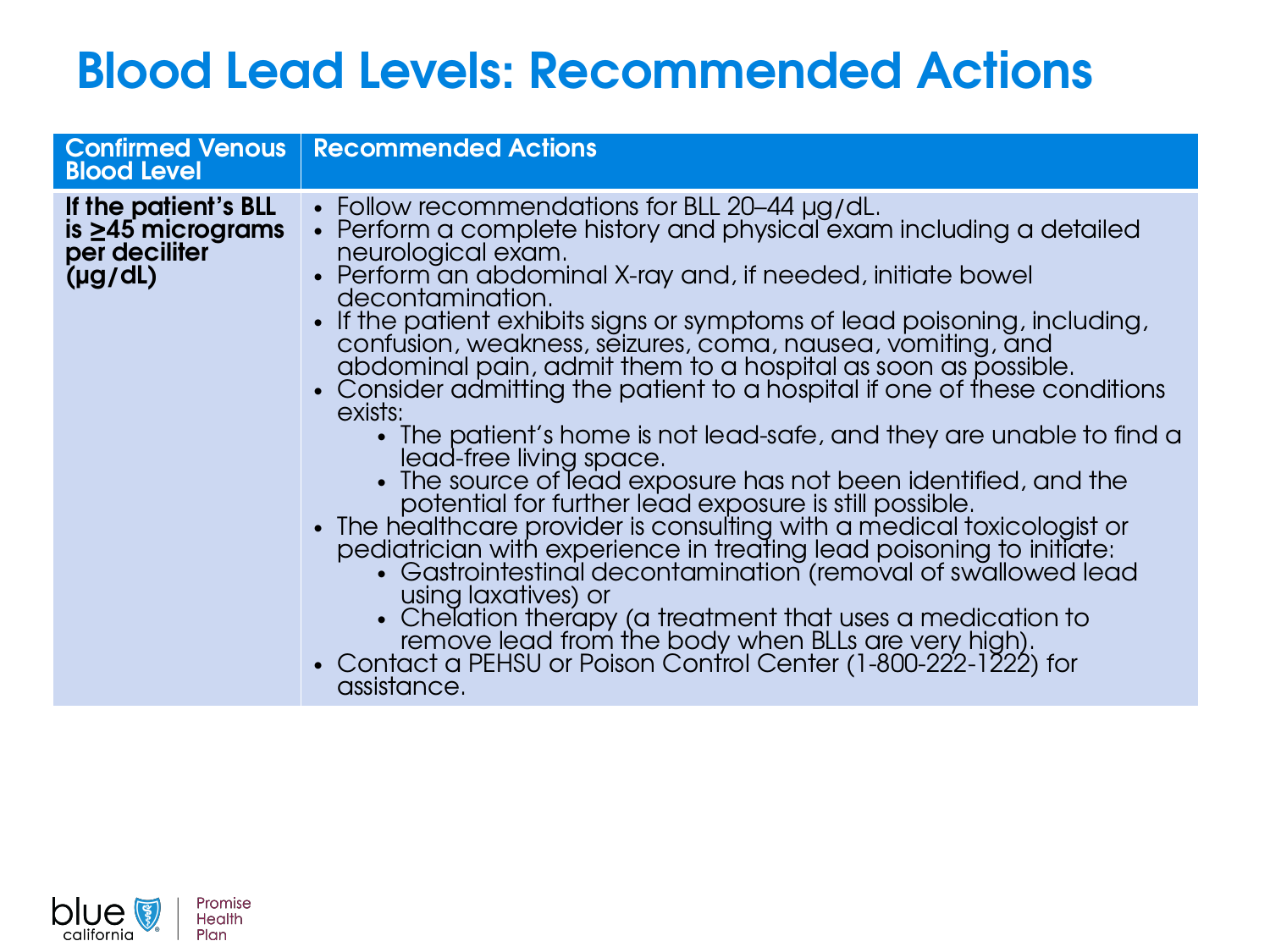

# Blood Lead Levels: Recommended Actions

| Confirmed Venous Blood Level | Recommended Actions |
| --- | --- |
| If the patient’s BLL is ≥45 micrograms per deciliter (μg/dL) | Follow recommendations for BLL 20–44 μg/dL. Perform a complete history and physical exam including a detailed neurological exam. Perform an abdominal X-ray and, if needed, initiate bowel decontamination. If the patient exhibits signs or symptoms of lead poisoning, including, confusion, weakness, seizures, coma, nausea, vomiting, and abdominal pain, admit them to a hospital as soon as possible. Consider admitting the patient to a hospital if one of these conditions exists: The patient’s home is not lead-safe, and they are unable to find a lead-free living space. The source of lead exposure has not been identified, and the potential for further lead exposure is still possible. The healthcare provider is consulting with a medical toxicologist or pediatrician with experience in treating lead poisoning to initiate: Gastrointestinal decontamination (removal of swallowed lead using laxatives) or Chelation therapy (a treatment that uses a medication to remove lead from the body when BLLs are very high). Contact a PEHSU or Poison Control Center (1-800-222-1222) for assistance. |